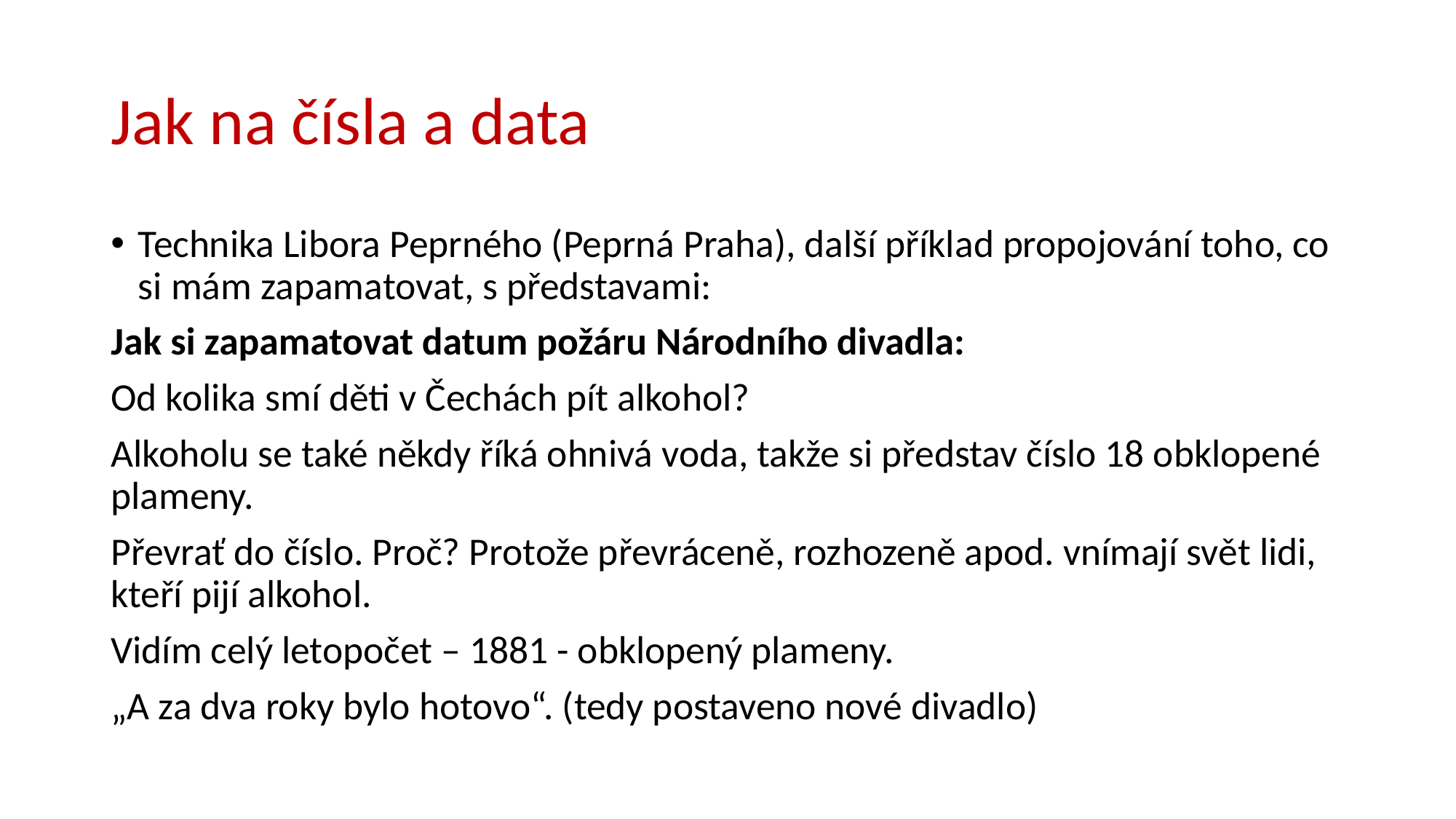

# Jak na čísla a data
Technika Libora Peprného (Peprná Praha), další příklad propojování toho, co si mám zapamatovat, s představami:
Jak si zapamatovat datum požáru Národního divadla:
Od kolika smí děti v Čechách pít alkohol?
Alkoholu se také někdy říká ohnivá voda, takže si představ číslo 18 obklopené plameny.
Převrať do číslo. Proč? Protože převráceně, rozhozeně apod. vnímají svět lidi, kteří pijí alkohol.
Vidím celý letopočet – 1881 - obklopený plameny.
„A za dva roky bylo hotovo“. (tedy postaveno nové divadlo)